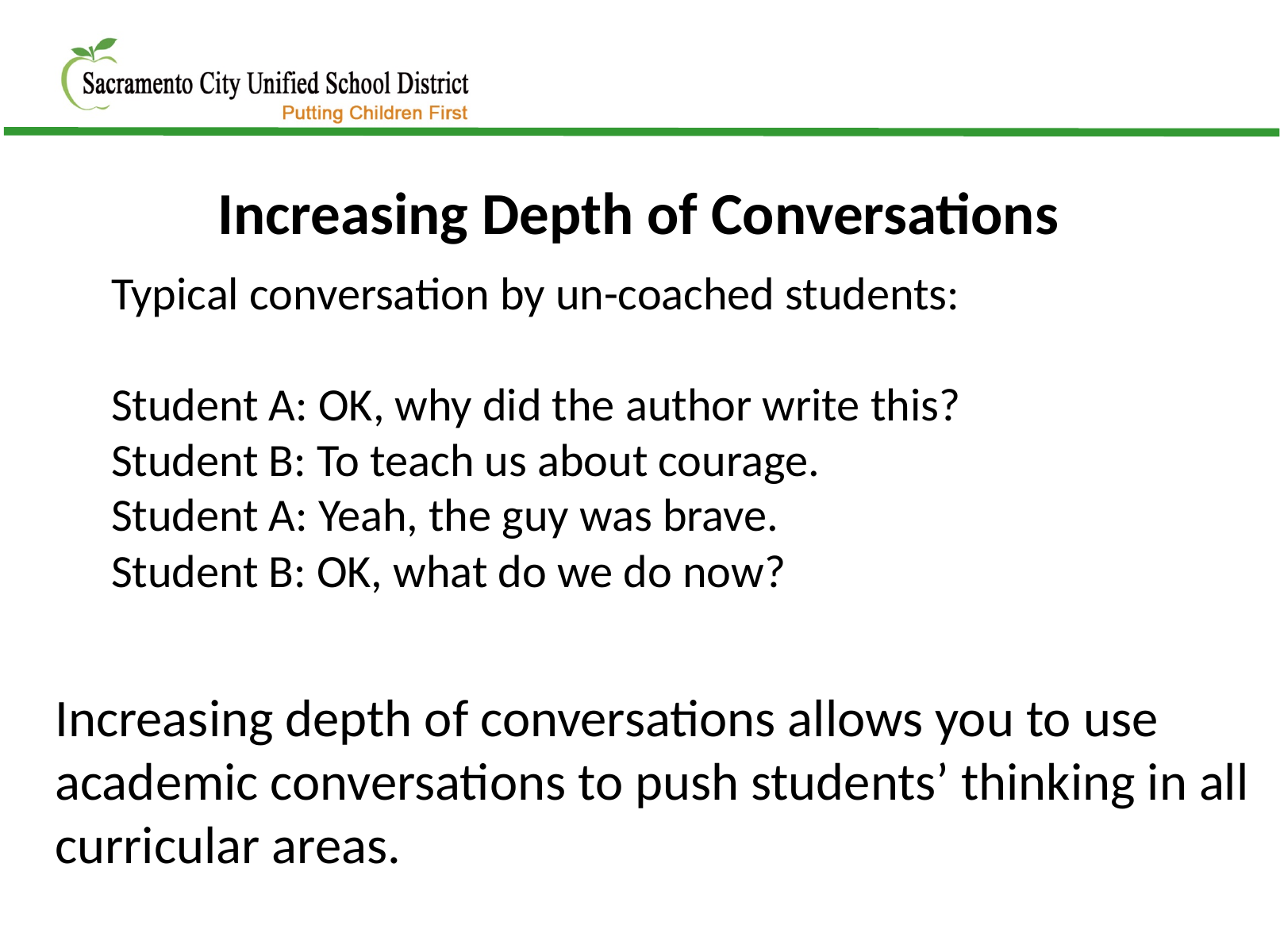

Increasing Depth of Conversations

Typical conversation by un-coached students:

Student A: OK, why did the author write this?
Student B: To teach us about courage.
Student A: Yeah, the guy was brave.
Student B: OK, what do we do now?

Increasing depth of conversations allows you to use academic conversations to push students’ thinking in all curricular areas.